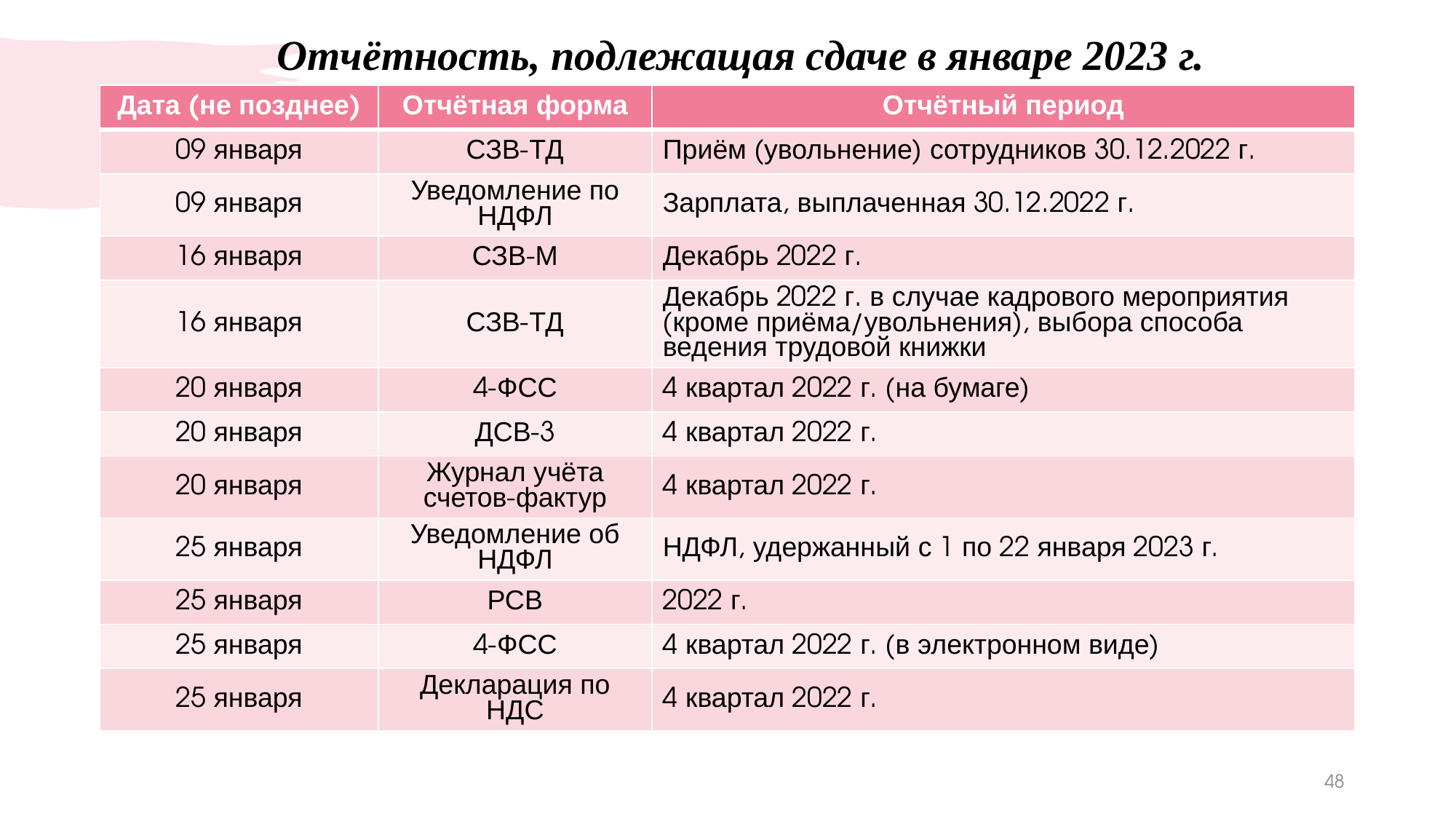

# Отчётность, подлежащая сдаче в январе 2023 г.
| Дата (не позднее) | Отчётная форма | Отчётный период |
| --- | --- | --- |
| 09 января | СЗВ-ТД | Приём (увольнение) сотрудников 30.12.2022 г. |
| 09 января | Уведомление по НДФЛ | Зарплата, выплаченная 30.12.2022 г. |
| 16 января | СЗВ-М | Декабрь 2022 г. |
| 16 января | СЗВ-ТД | Декабрь 2022 г. в случае кадрового мероприятия (кроме приёма/увольнения), выбора способа ведения трудовой книжки |
| 20 января | 4-ФСС | 4 квартал 2022 г. (на бумаге) |
| 20 января | ДСВ-3 | 4 квартал 2022 г. |
| 20 января | Журнал учёта счетов-фактур | 4 квартал 2022 г. |
| 25 января | Уведомление об НДФЛ | НДФЛ, удержанный с 1 по 22 января 2023 г. |
| 25 января | РСВ | 2022 г. |
| 25 января | 4-ФСС | 4 квартал 2022 г. (в электронном виде) |
| 25 января | Декларация по НДС | 4 квартал 2022 г. |

48